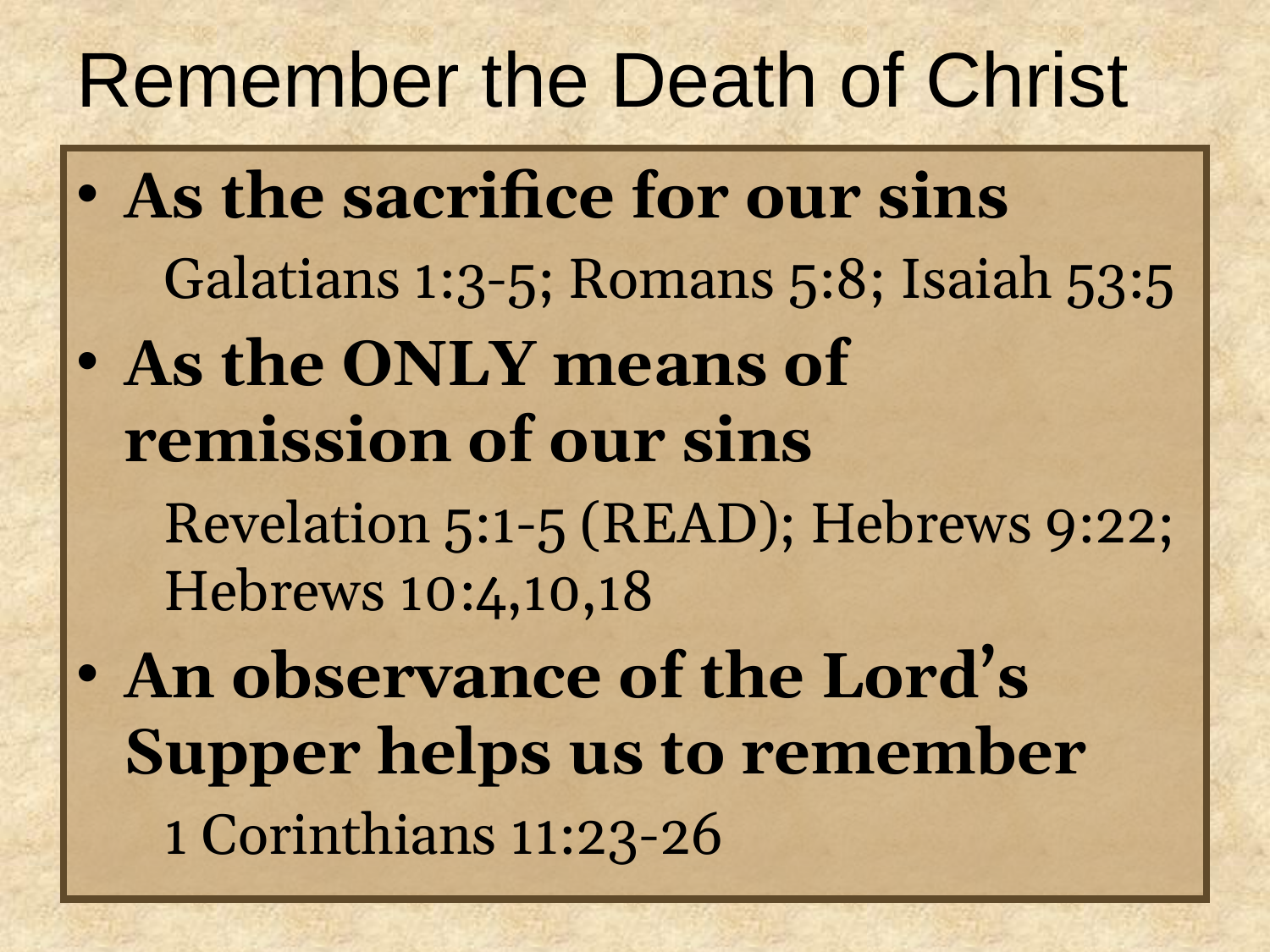

# Remember the Death of Christ
As the sacrifice for our sins
Galatians 1:3-5; Romans 5:8; Isaiah 53:5
As the ONLY means of remission of our sins
Revelation 5:1-5 (READ); Hebrews 9:22; Hebrews 10:4,10,18
An observance of the Lord’s Supper helps us to remember
1 Corinthians 11:23-26